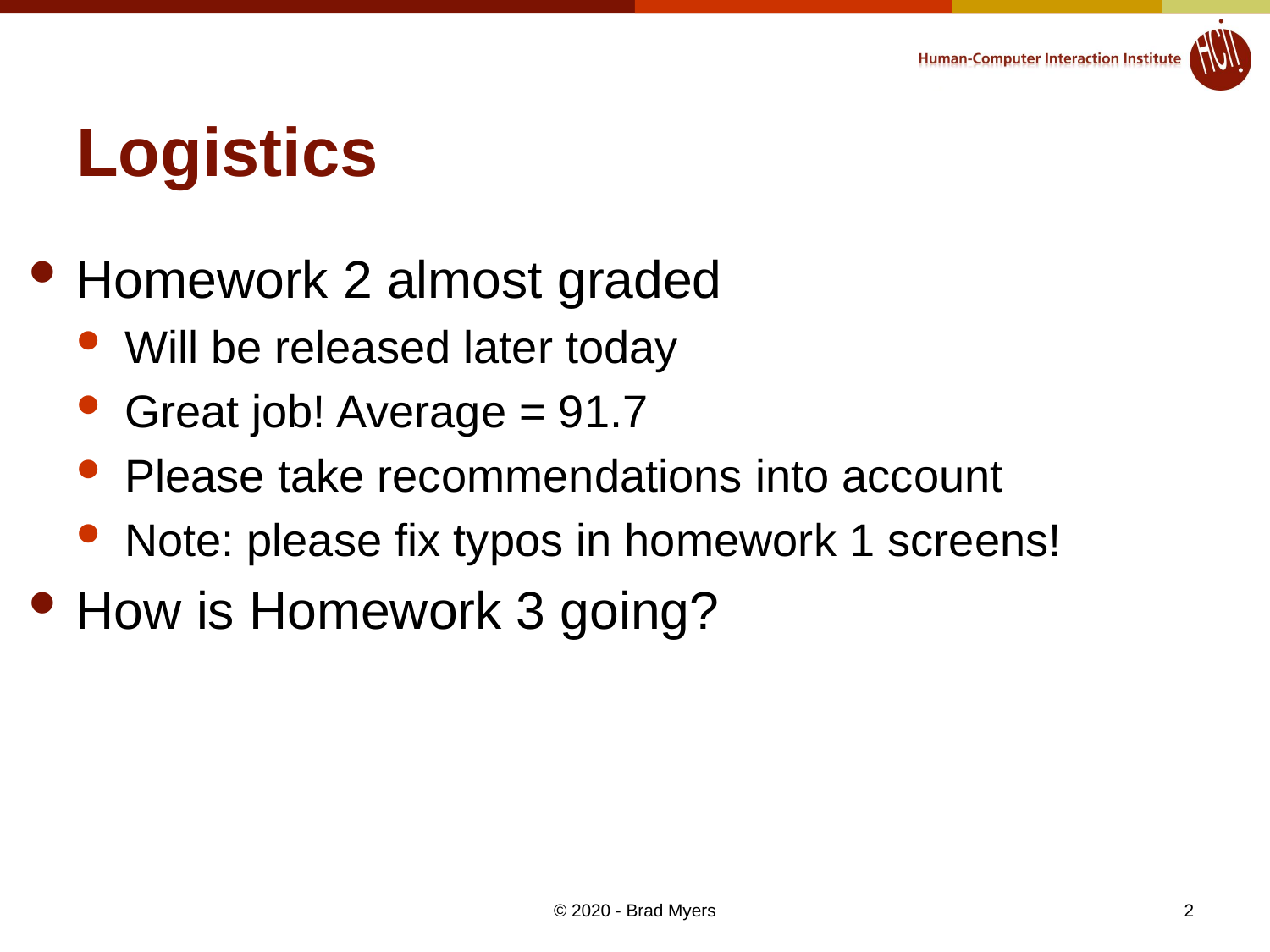

# Logistics
Homework 2 almost graded
Will be released later today
Great job! Average = 91.7
Please take recommendations into account
Note: please fix typos in homework 1 screens!
How is Homework 3 going?
© 2020 - Brad Myers
2